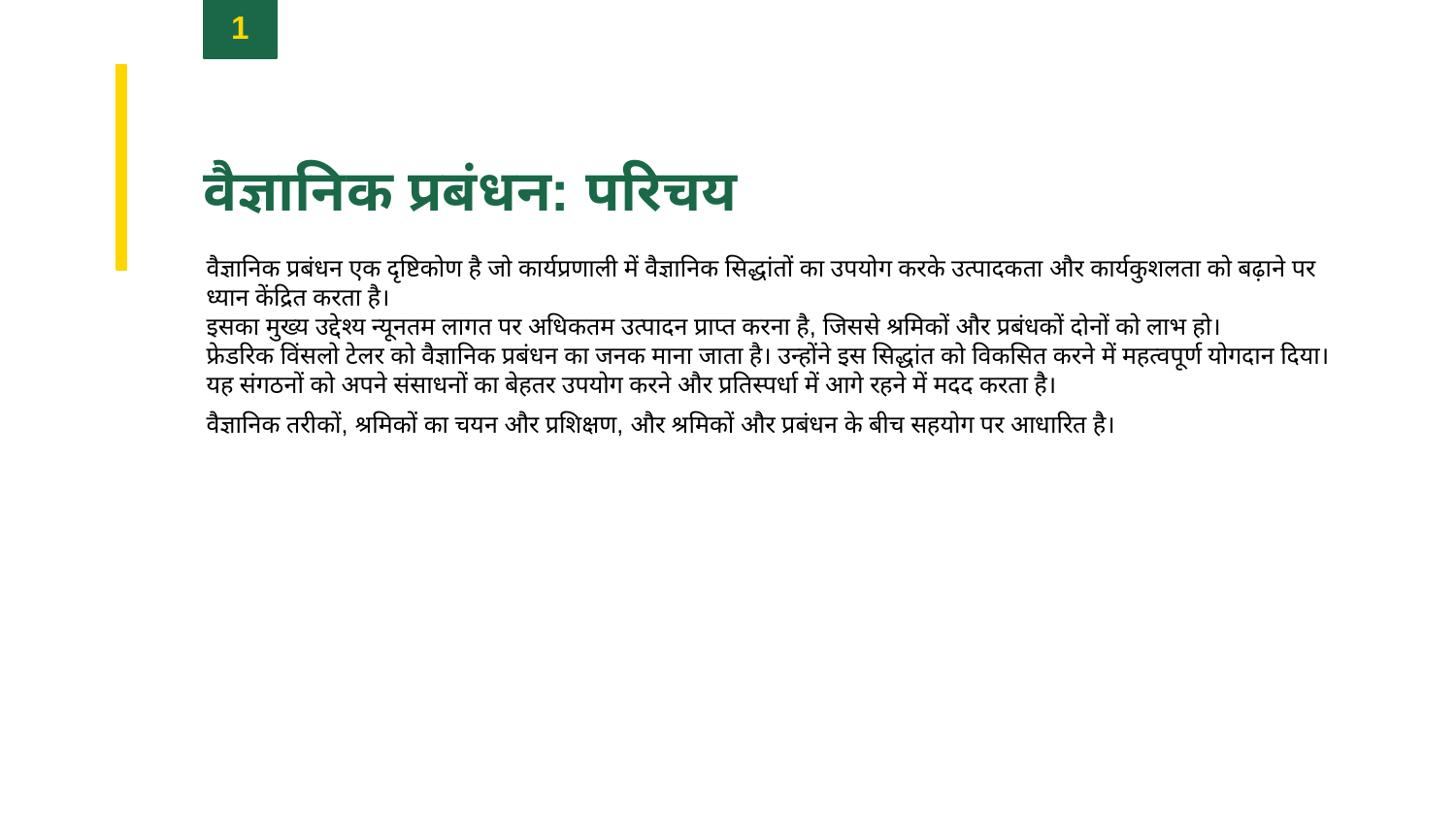

1

वैज्ञानिक प्रबंधन: परिचय
वैज्ञानिक प्रबंधन एक दृष्टिकोण है जो कार्यप्रणाली में वैज्ञानिक सिद्धांतों का उपयोग करके उत्पादकता और कार्यकुशलता को बढ़ाने पर ध्यान केंद्रित करता है।
इसका मुख्य उद्देश्य न्यूनतम लागत पर अधिकतम उत्पादन प्राप्त करना है, जिससे श्रमिकों और प्रबंधकों दोनों को लाभ हो।
फ्रेडरिक विंसलो टेलर को वैज्ञानिक प्रबंधन का जनक माना जाता है। उन्होंने इस सिद्धांत को विकसित करने में महत्वपूर्ण योगदान दिया।
यह संगठनों को अपने संसाधनों का बेहतर उपयोग करने और प्रतिस्पर्धा में आगे रहने में मदद करता है।
वैज्ञानिक तरीकों, श्रमिकों का चयन और प्रशिक्षण, और श्रमिकों और प्रबंधन के बीच सहयोग पर आधारित है।